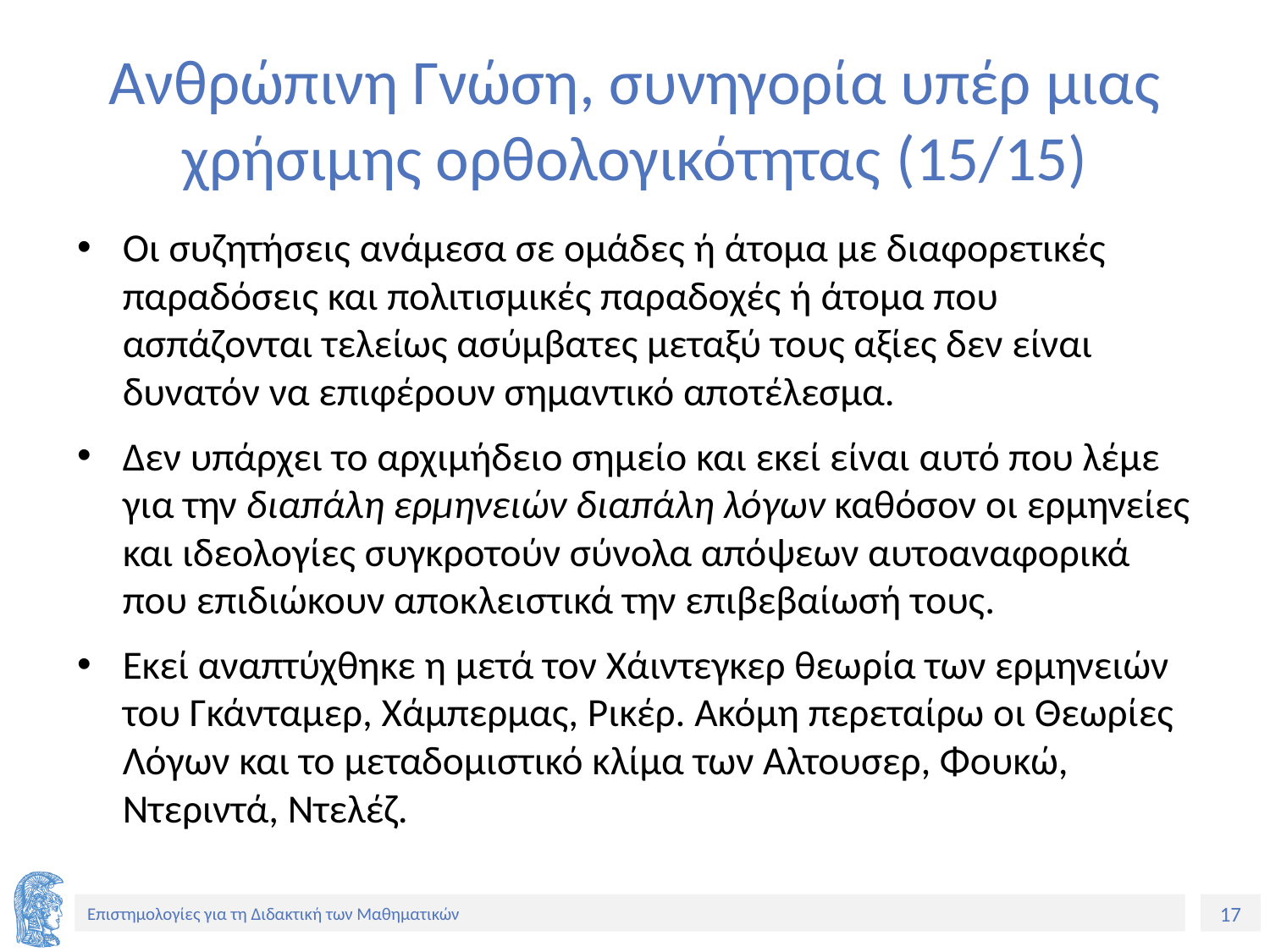

# Ανθρώπινη Γνώση, συνηγορία υπέρ μιας χρήσιμης ορθολογικότητας (15/15)
Οι συζητήσεις ανάμεσα σε ομάδες ή άτομα με διαφορετικές παραδόσεις και πολιτισμικές παραδοχές ή άτομα που ασπάζονται τελείως ασύμβατες μεταξύ τους αξίες δεν είναι δυνατόν να επιφέρουν σημαντικό αποτέλεσμα.
Δεν υπάρχει το αρχιμήδειο σημείο και εκεί είναι αυτό που λέμε για την διαπάλη ερμηνειών διαπάλη λόγων καθόσον οι ερμηνείες και ιδεολογίες συγκροτούν σύνολα απόψεων αυτοαναφορικά που επιδιώκουν αποκλειστικά την επιβεβαίωσή τους.
Εκεί αναπτύχθηκε η μετά τον Χάιντεγκερ θεωρία των ερμηνειών του Γκάνταμερ, Χάμπερμας, Ρικέρ. Ακόμη περεταίρω οι Θεωρίες Λόγων και το μεταδομιστικό κλίμα των Αλτουσερ, Φουκώ, Ντεριντά, Ντελέζ.